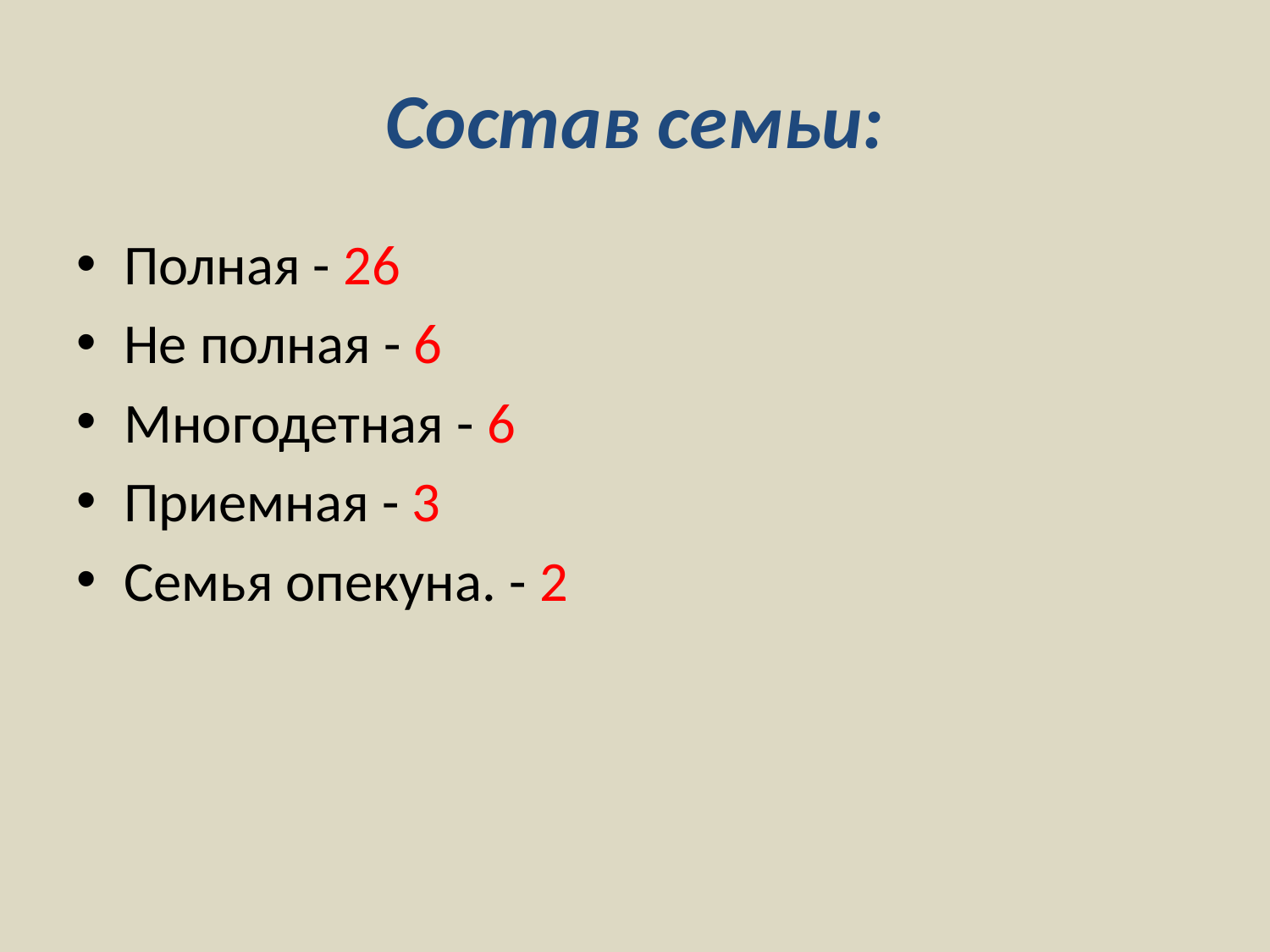

# Состав семьи:
Полная - 26
Не полная - 6
Многодетная - 6
Приемная - 3
Семья опекуна. - 2